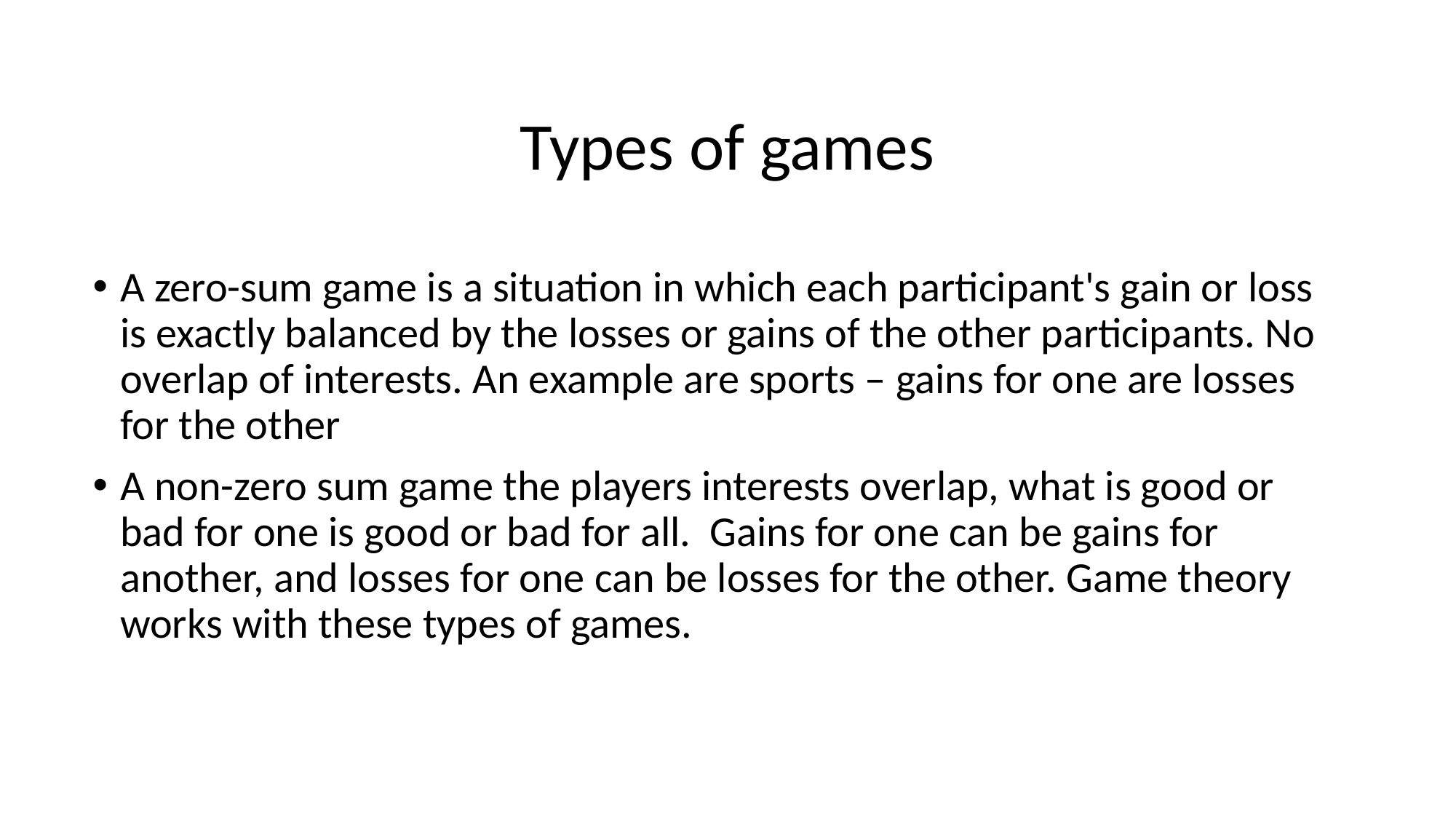

# Types of games
A zero-sum game is a situation in which each participant's gain or loss is exactly balanced by the losses or gains of the other participants. No overlap of interests. An example are sports – gains for one are losses for the other
A non-zero sum game the players interests overlap, what is good or bad for one is good or bad for all.  Gains for one can be gains for another, and losses for one can be losses for the other. Game theory works with these types of games.